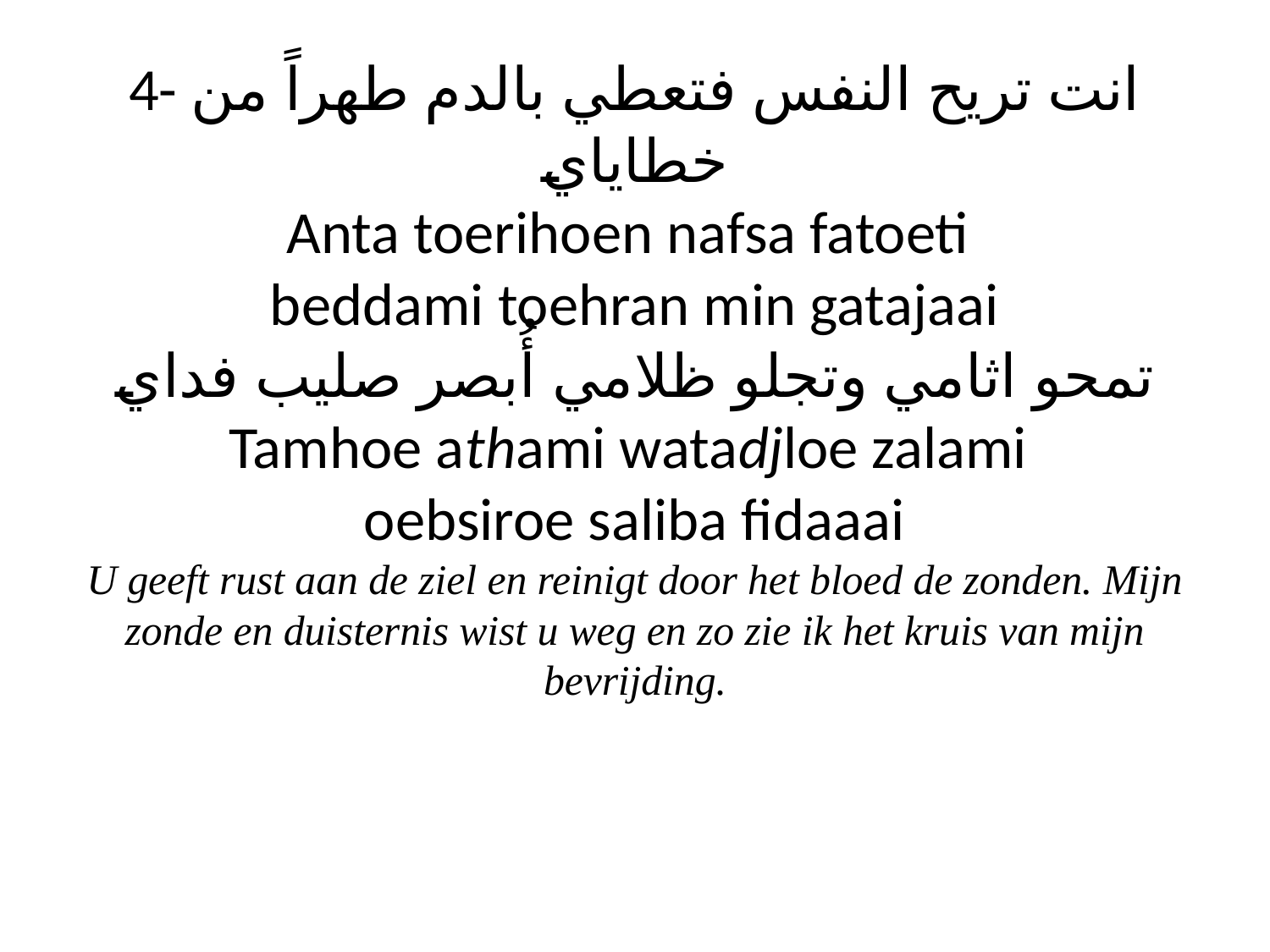

# 4- انت تريح النفس فتعطي بالدم طهراً من خطاياي Anta toerihoen nafsa fatoeti beddami toehran min gatajaai تمحو اثامي وتجلو ظلامي أُبصر صليب فداي Tamhoe athami watadjloe zalami oebsiroe saliba fidaaai U geeft rust aan de ziel en reinigt door het bloed de zonden. Mijn zonde en duisternis wist u weg en zo zie ik het kruis van mijn bevrijding.